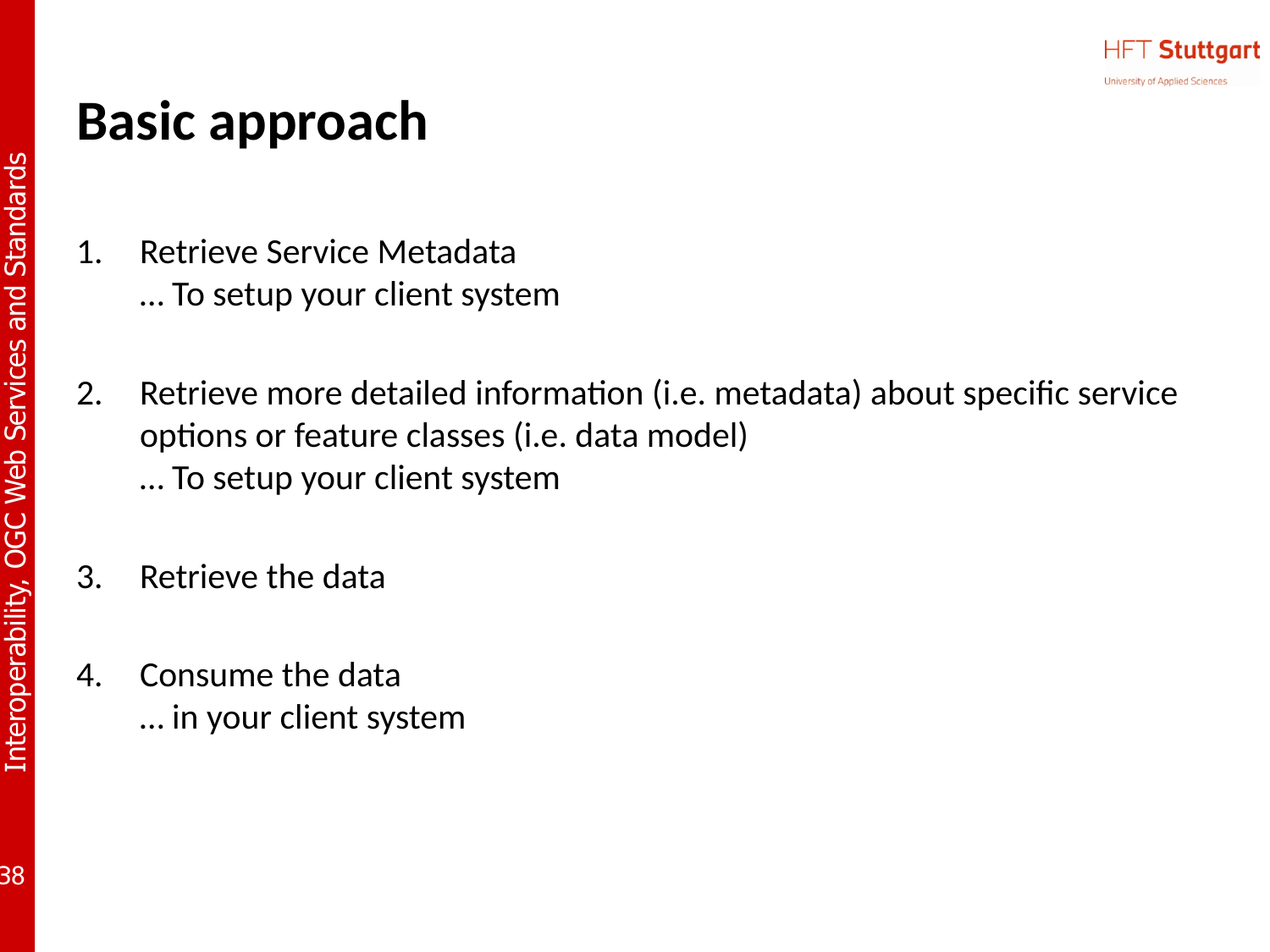

# Basic approach
Retrieve Service Metadata
… To setup your client system

Retrieve more detailed information (i.e. metadata) about specific service options or feature classes (i.e. data model)
… To setup your client system

Retrieve the data

Consume the data
… in your client system